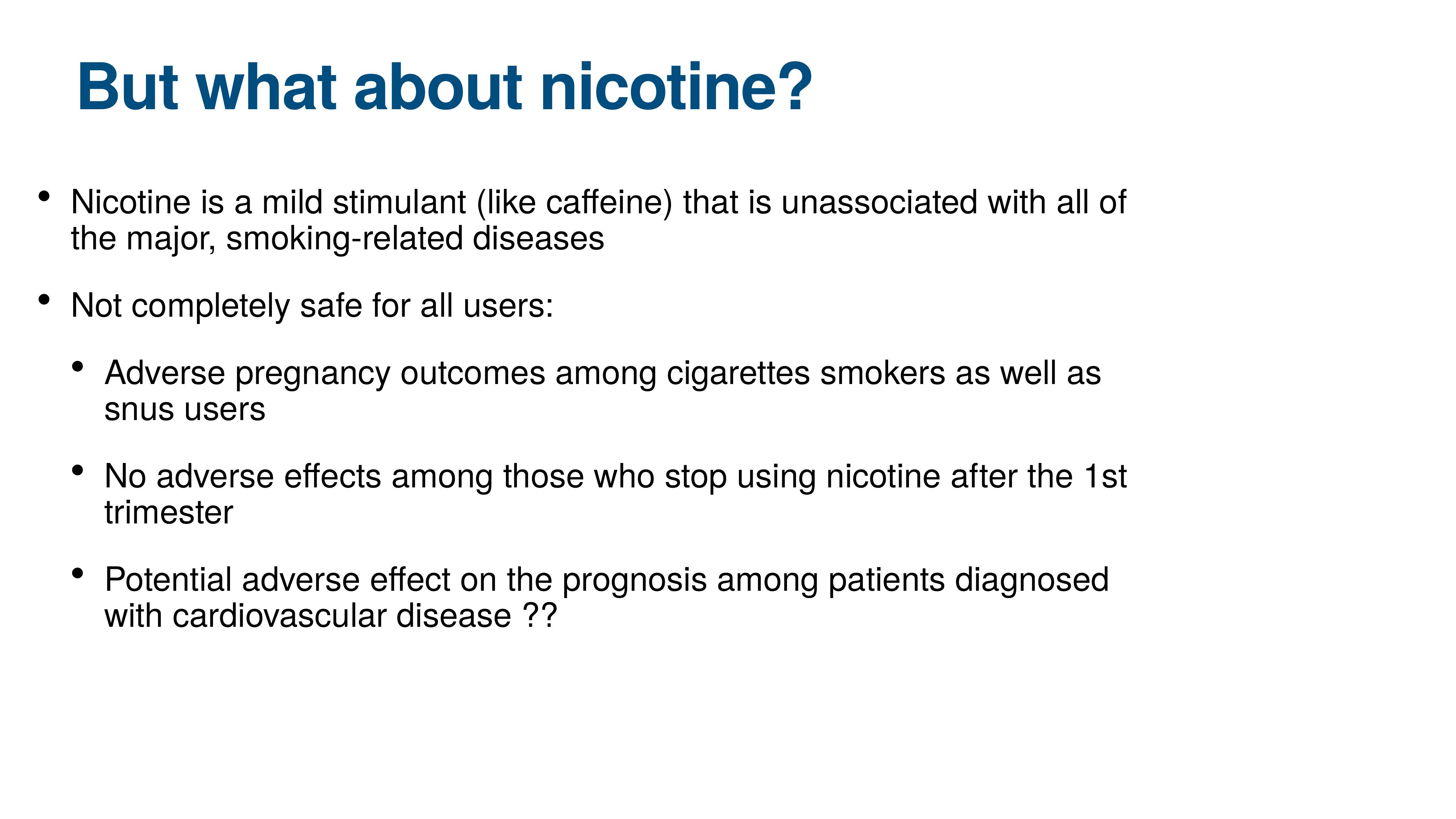

# But what about nicotine?
Nicotine is a mild stimulant (like caffeine) that is unassociated with all of the major, smoking-related diseases
Not completely safe for all users:
Adverse pregnancy outcomes among cigarettes smokers as well as snus users
No adverse effects among those who stop using nicotine after the 1st trimester
Potential adverse effect on the prognosis among patients diagnosed with cardiovascular disease ??